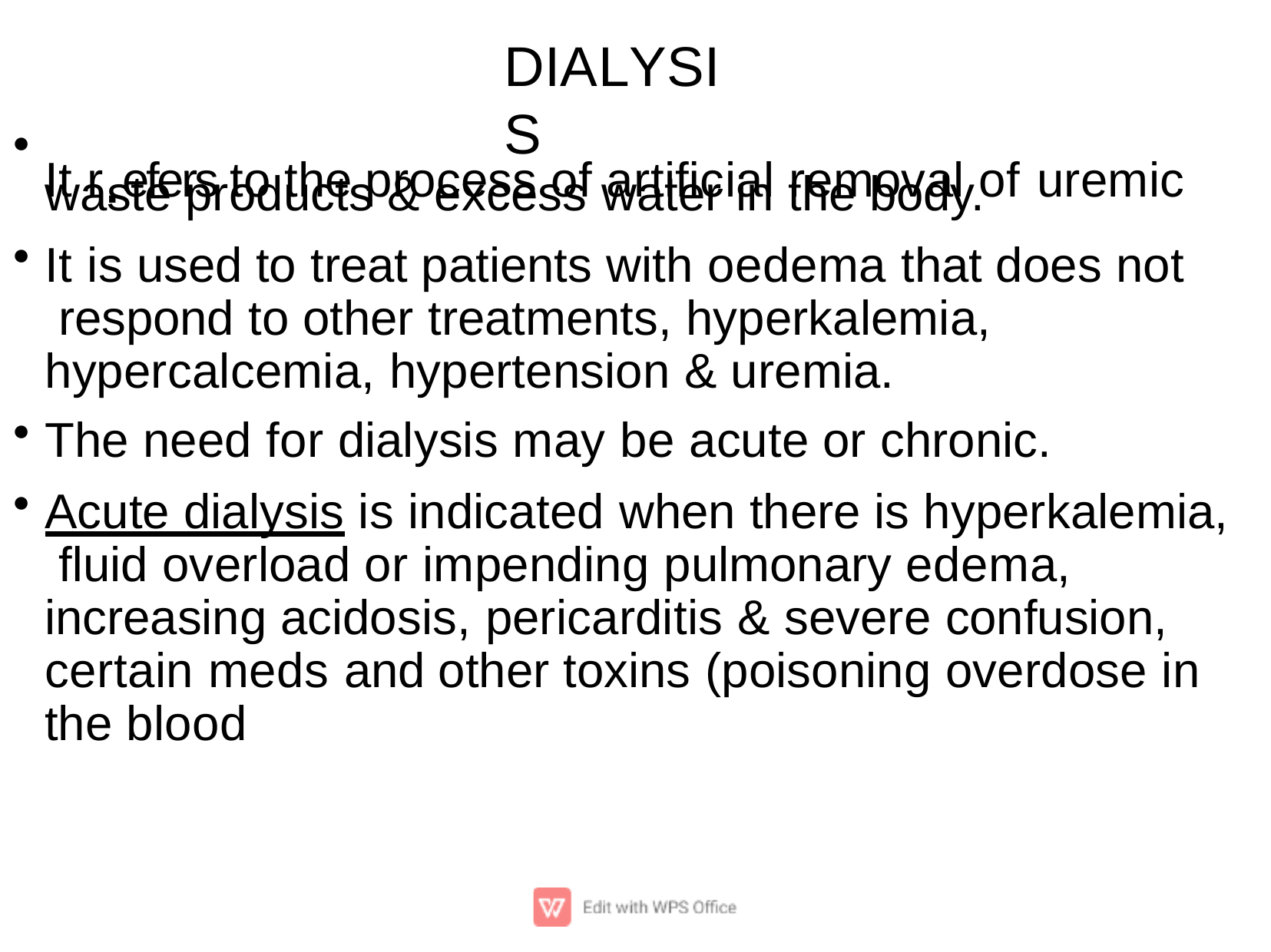

# DIALYSIS
It r.efers to the process of artiﬁcial removal of uremic
waste products & excess water in the body.
It is used to treat patients with oedema that does not  respond to other treatments, hyperkalemia,  hypercalcemia, hypertension & uremia.
The need for dialysis may be acute or chronic.
Acute dialysis is indicated when there is hyperkalemia,  ﬂuid overload or impending pulmonary edema,  increasing acidosis, pericarditis & severe confusion,  certain meds and other toxins (poisoning overdose in  the blood